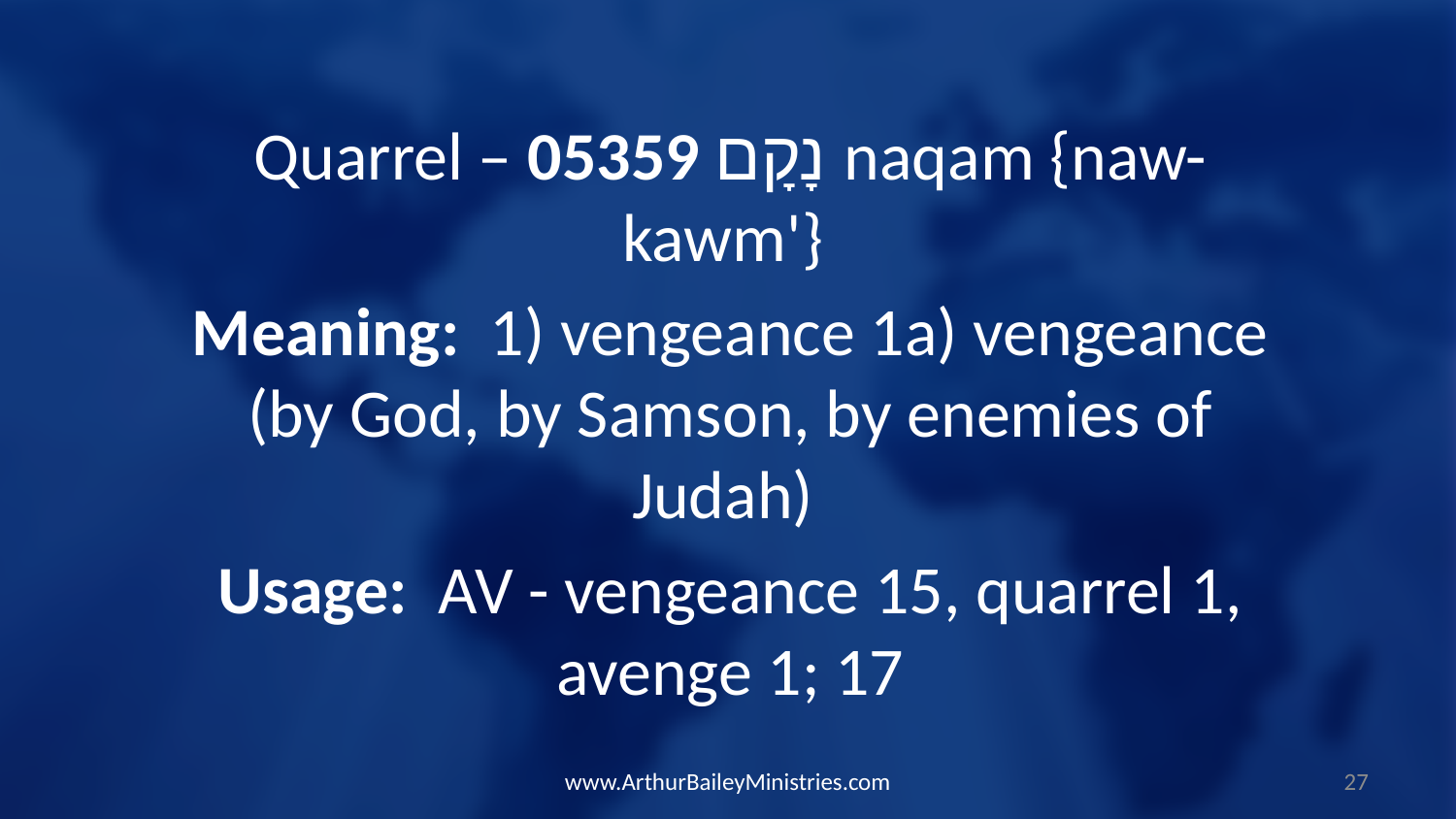

Quarrel – 05359 נָקָם naqam {naw-kawm'}
Meaning:  1) vengeance 1a) vengeance (by God, by Samson, by enemies of Judah)
Usage:  AV - vengeance 15, quarrel 1, avenge 1; 17

www.ArthurBaileyMinistries.com
27